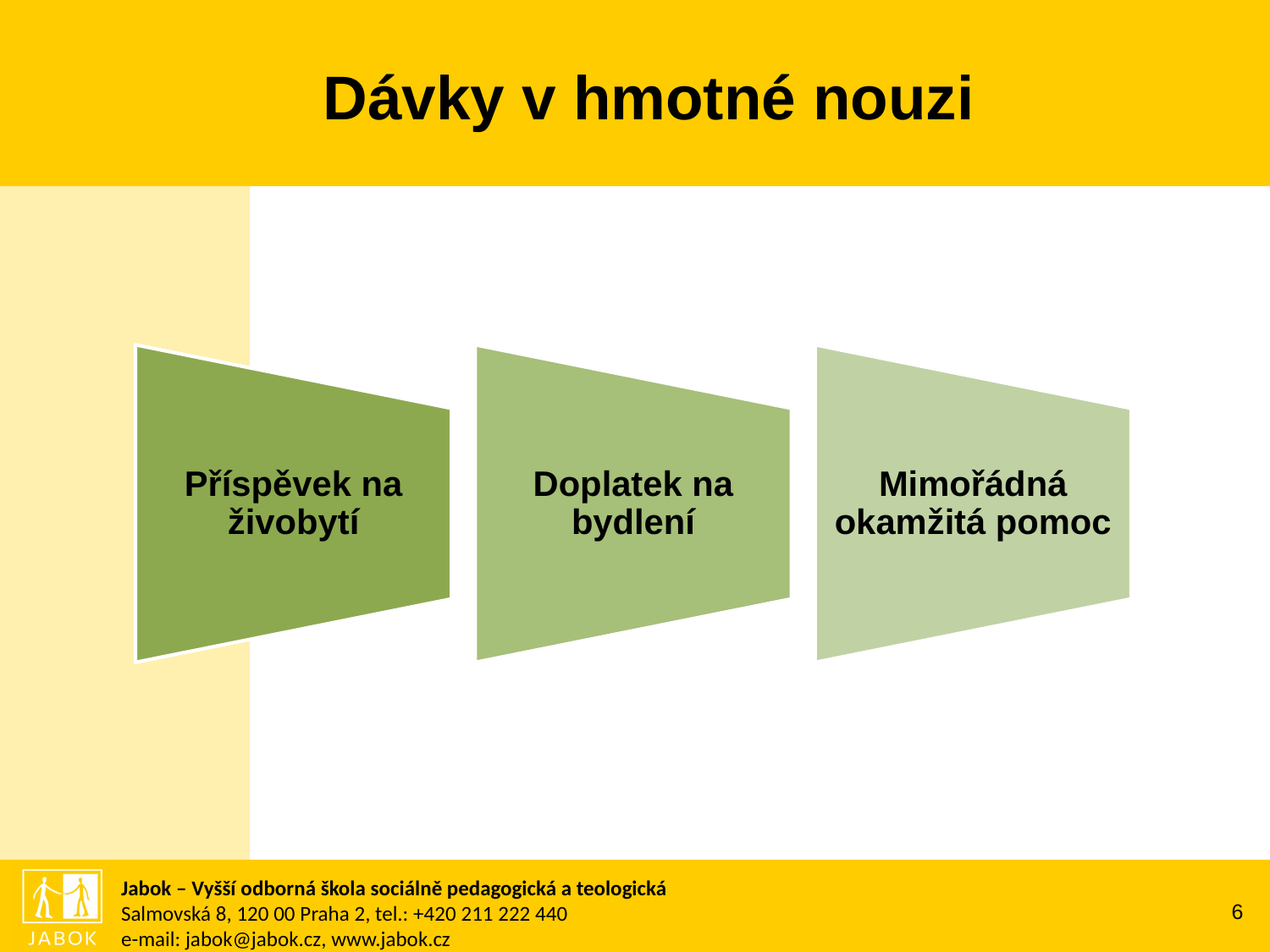

# Dávky v hmotné nouzi
Příspěvek na živobytí
Doplatek na bydlení
Mimořádná okamžitá pomoc